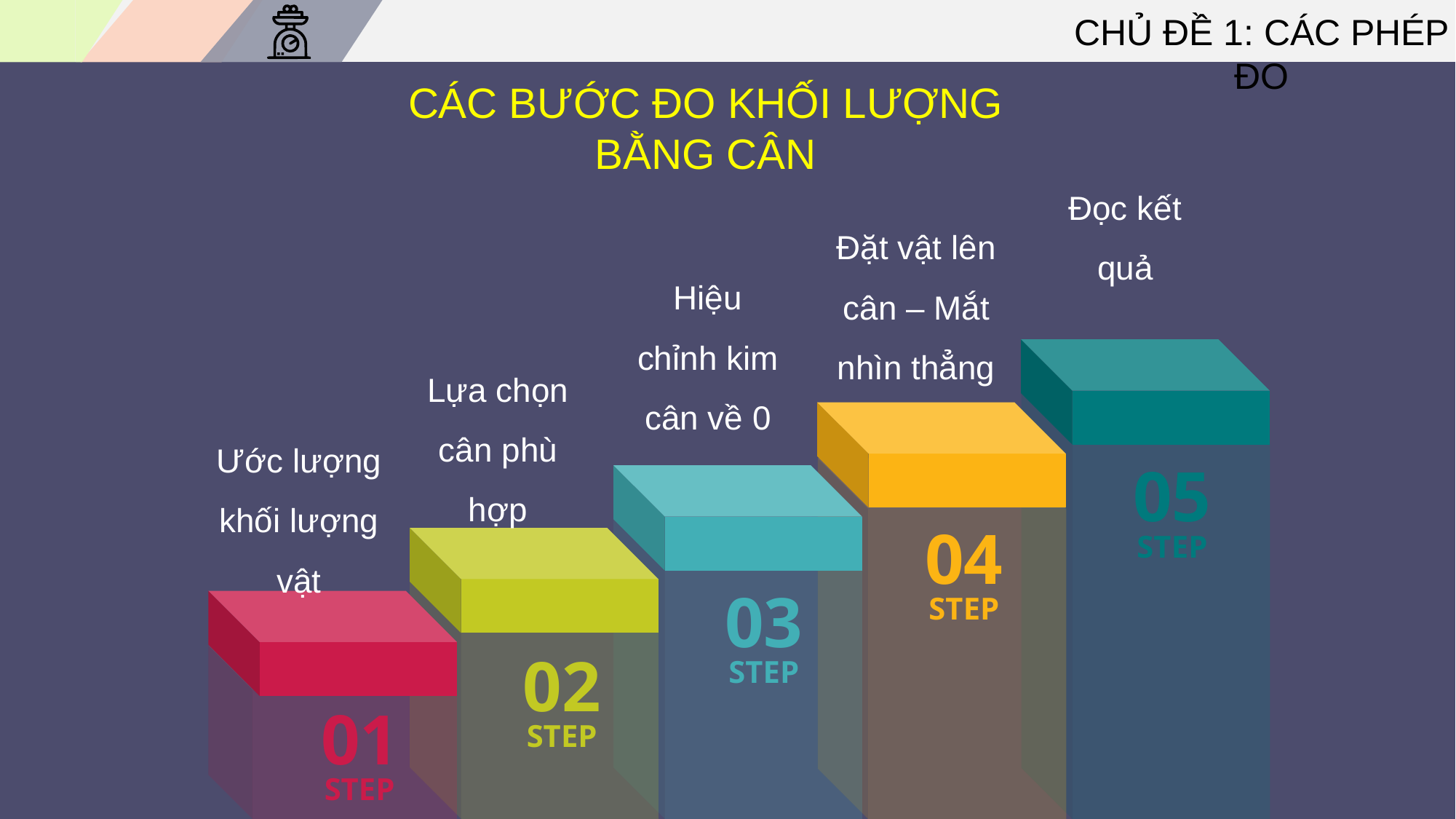

CHỦ ĐỀ 1: CÁC PHÉP ĐO

CÁC BƯỚC ĐO KHỐI LƯỢNG BẰNG CÂN
Đọc kết quả
Đặt vật lên cân – Mắt nhìn thẳng
Hiệu chỉnh kim cân về 0

Lựa chọn cân phù hợp

Ước lượng khối lượng vật
05
STEP

04
STEP

03
STEP

02
STEP

01
STEP